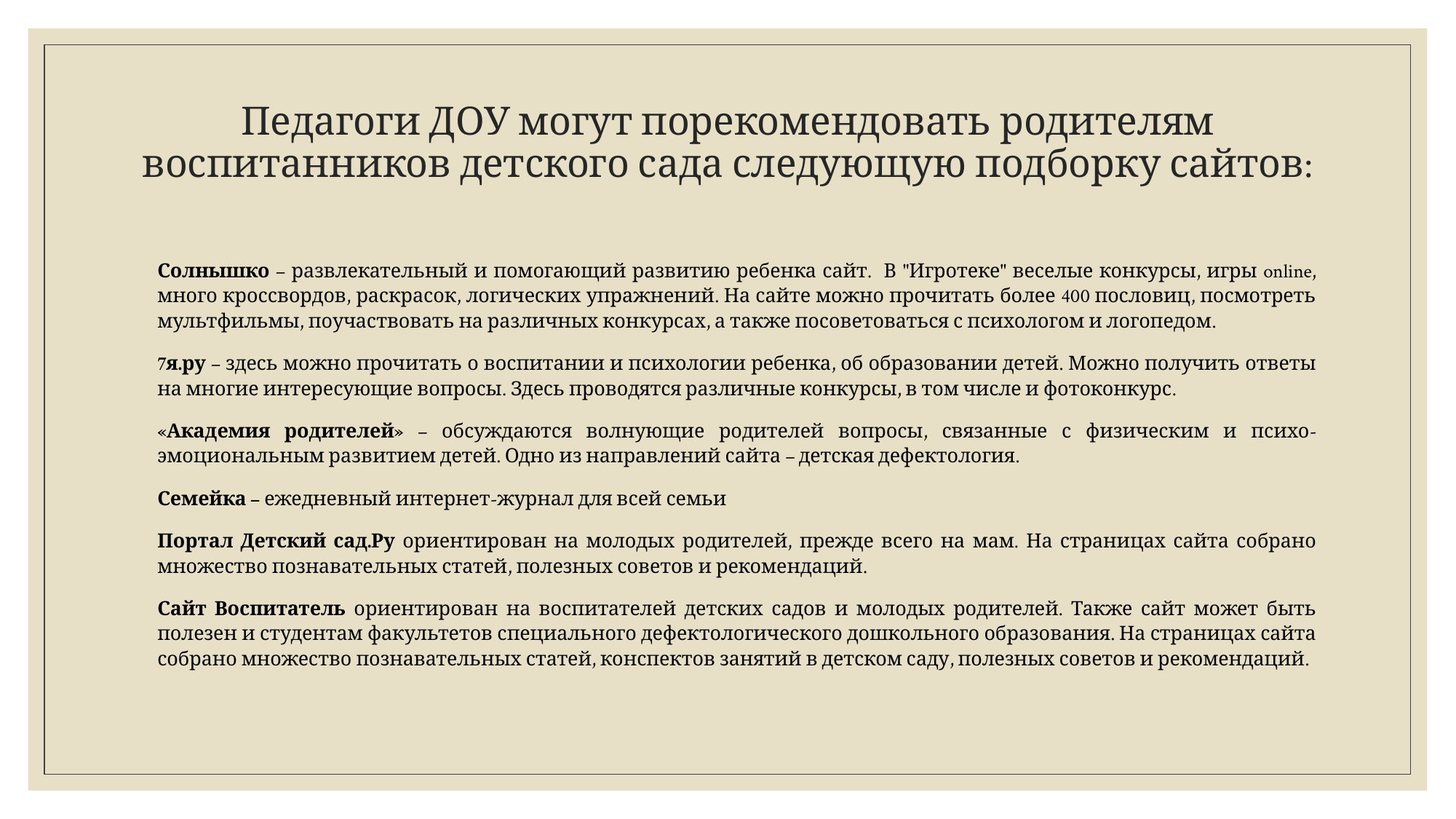

# Педагоги ДОУ могут порекомендовать родителям воспитанников детского сада следующую подборку сайтов:
Солнышко – развлекательный и помогающий развитию ребенка сайт.  В "Игротеке" веселые конкурсы, игры online, много кроссвордов, раскрасок, логических упражнений. На сайте можно прочитать более 400 пословиц, посмотреть мультфильмы, поучаствовать на различных конкурсах, а также посоветоваться с психологом и логопедом.
7я.ру – здесь можно прочитать о воспитании и психологии ребенка, об образовании детей. Можно получить ответы на многие интересующие вопросы. Здесь проводятся различные конкурсы, в том числе и фотоконкурс.
«Академия родителей» – обсуждаются волнующие родителей вопросы, связанные с физическим и психо-эмоциональным развитием детей. Одно из направлений сайта – детская дефектология.
Семейка – ежедневный интернет-журнал для всей семьи
Портал Детский сад.Ру ориентирован на молодых родителей, прежде всего на мам. На страницах сайта собрано множество познавательных статей, полезных советов и рекомендаций.
Сайт Воспитатель ориентирован на воспитателей детских садов и молодых родителей. Также сайт может быть полезен и студентам факультетов специального дефектологического дошкольного образования. На страницах сайта собрано множество познавательных статей, конспектов занятий в детском саду, полезных советов и рекомендаций.